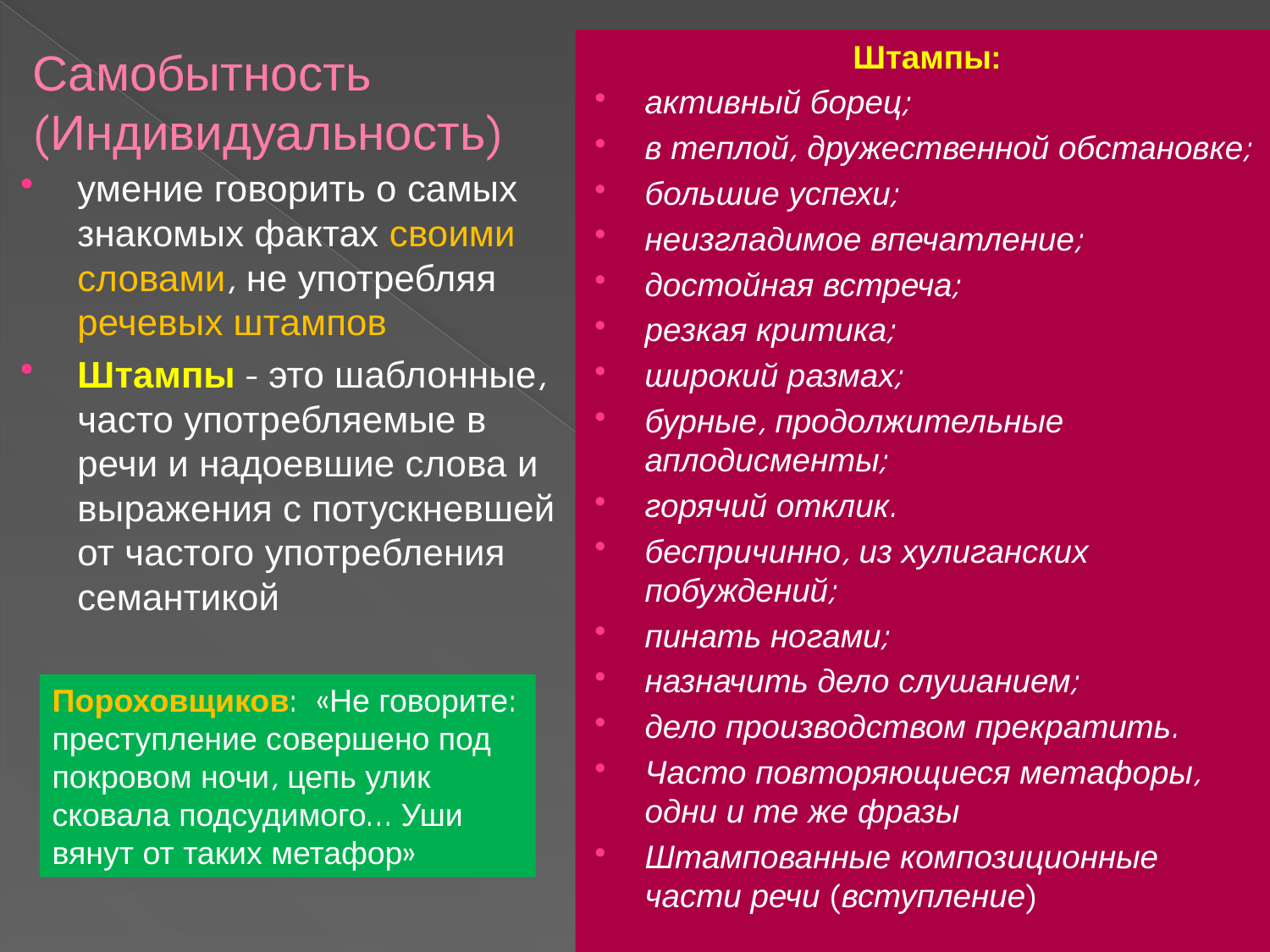

# Самобытность (Индивидуальность)
Штампы:
активный борец;
в теплой, дружественной обстановке;
большие успехи;
неизгладимое впечатление;
достойная встреча;
резкая критика;
широкий размах;
бурные, продолжительные аплодисменты;
горячий отклик.
беспричинно, из хулиганских побуждений;
пинать ногами;
назначить дело слушанием;
дело производством прекратить.
Часто повторяющиеся метафоры, одни и те же фразы
Штампованные композиционные части речи (вступление)
умение говорить о самых знакомых фактах своими словами, не употребляя речевых штампов
Штампы - это шаблонные, часто употребляемые в речи и надоевшие слова и выражения с потускневшей от частого употребления семантикой
Пороховщиков:  «Не говорите: преступление совершено под покровом ночи, цепь улик сковала подсудимого… Уши вянут от таких метафор»